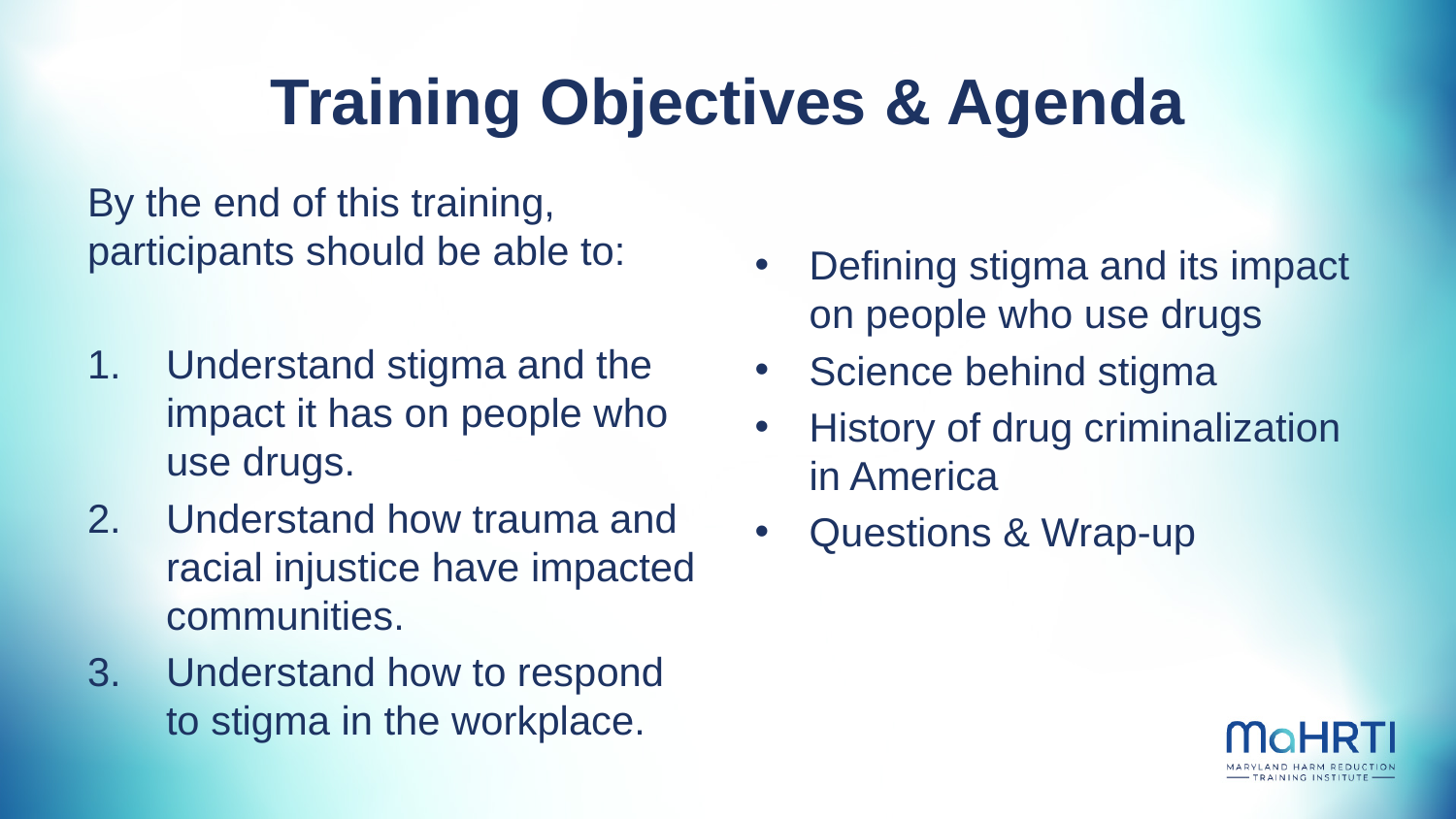

# Training Objectives & Agenda
By the end of this training, participants should be able to:

Understand stigma and the impact it has on people who use drugs.
Understand how trauma and racial injustice have impacted communities.
Understand how to respond to stigma in the workplace.

Defining stigma and its impact on people who use drugs
Science behind stigma
History of drug criminalization in America
Questions & Wrap-up